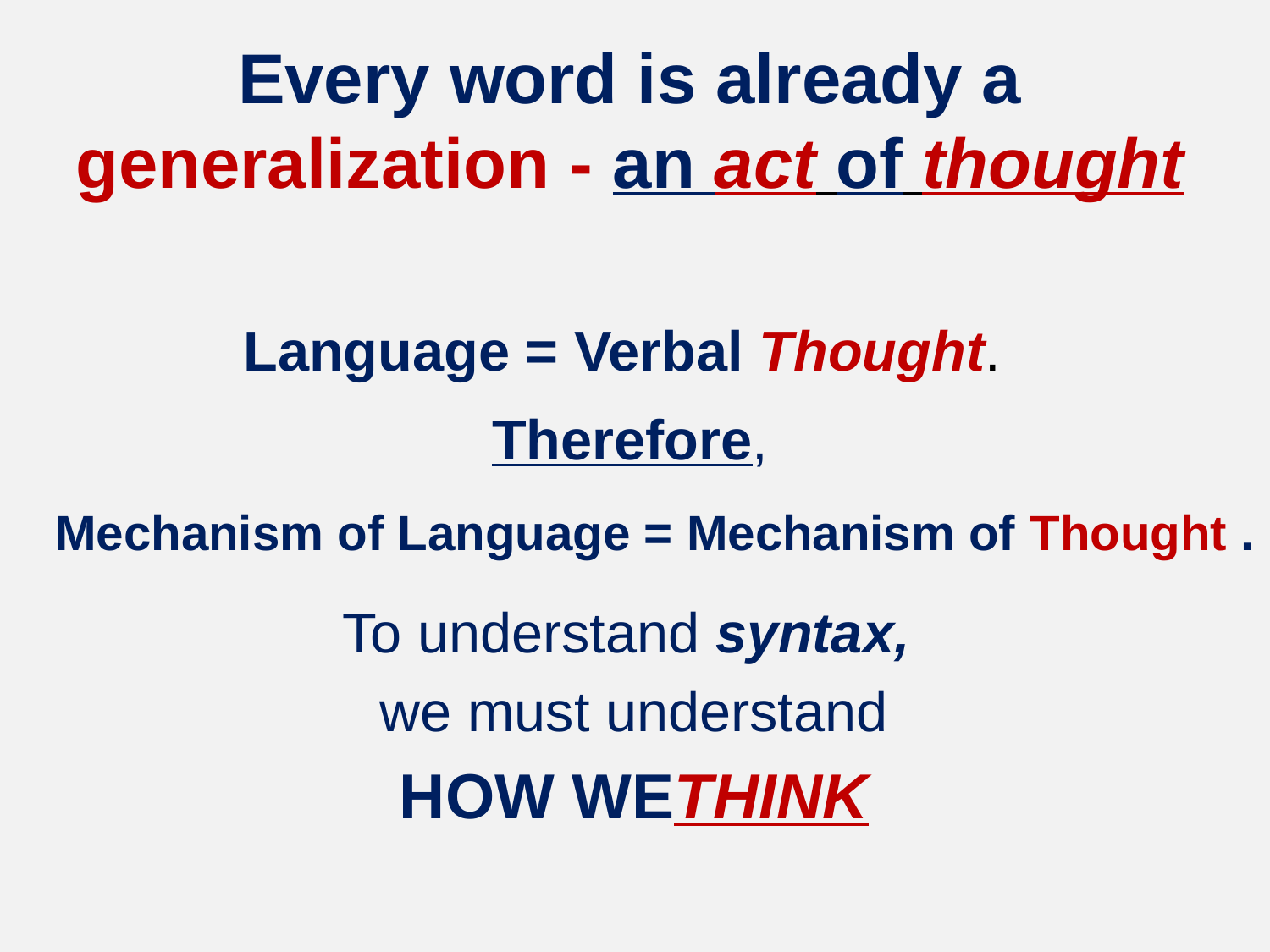

# Every word is already a generalization - an act of thought

Language = Verbal Thought.

Therefore,

Mechanism of Language = Mechanism of Thought .

To understand syntax,
we must understand
HOW WETHINK